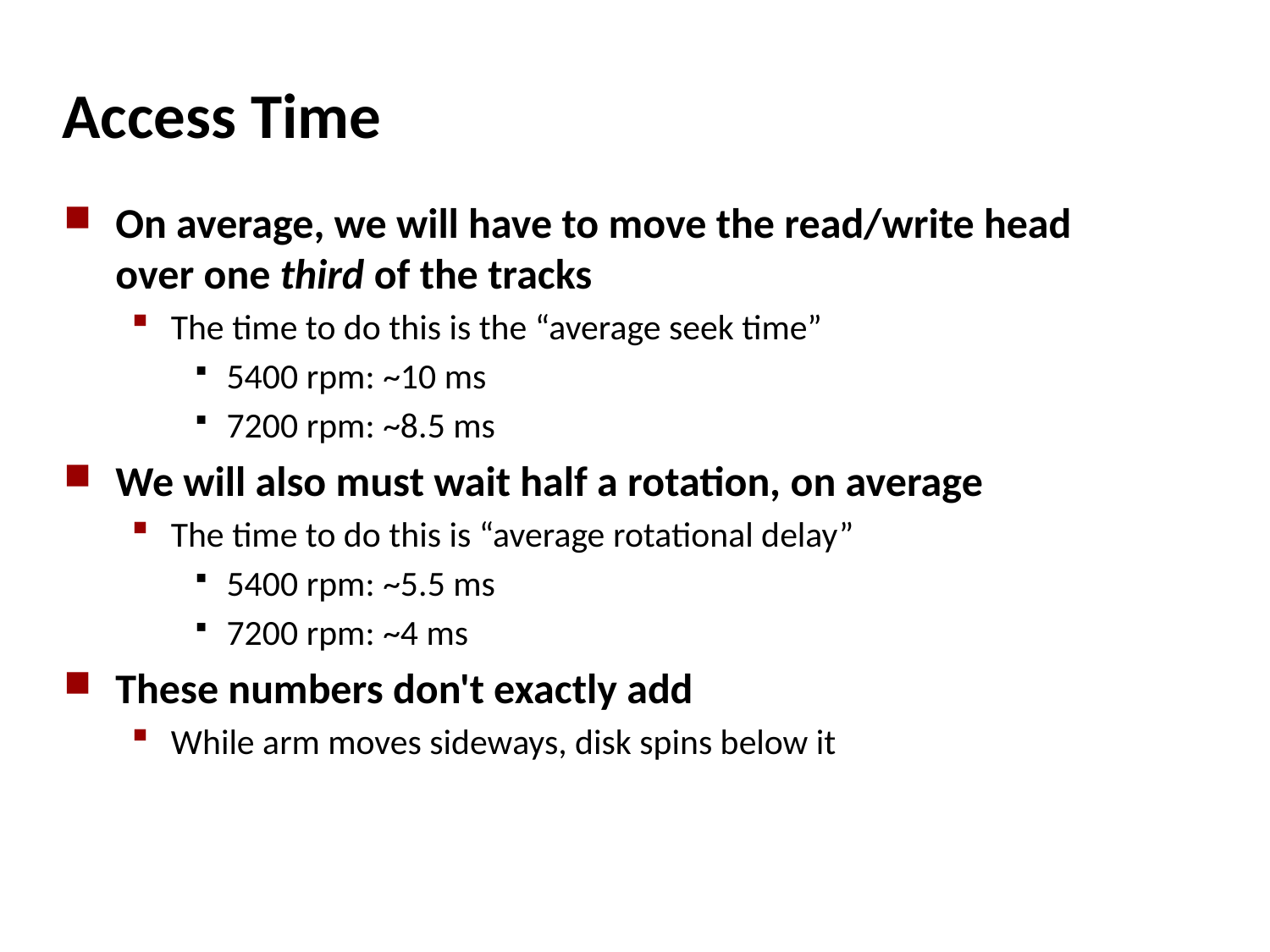

# Access Time
On average, we will have to move the read/write head over one third of the tracks
The time to do this is the “average seek time”
5400 rpm: ~10 ms
7200 rpm: ~8.5 ms
We will also must wait half a rotation, on average
The time to do this is “average rotational delay”
5400 rpm: ~5.5 ms
7200 rpm: ~4 ms
These numbers don't exactly add
While arm moves sideways, disk spins below it